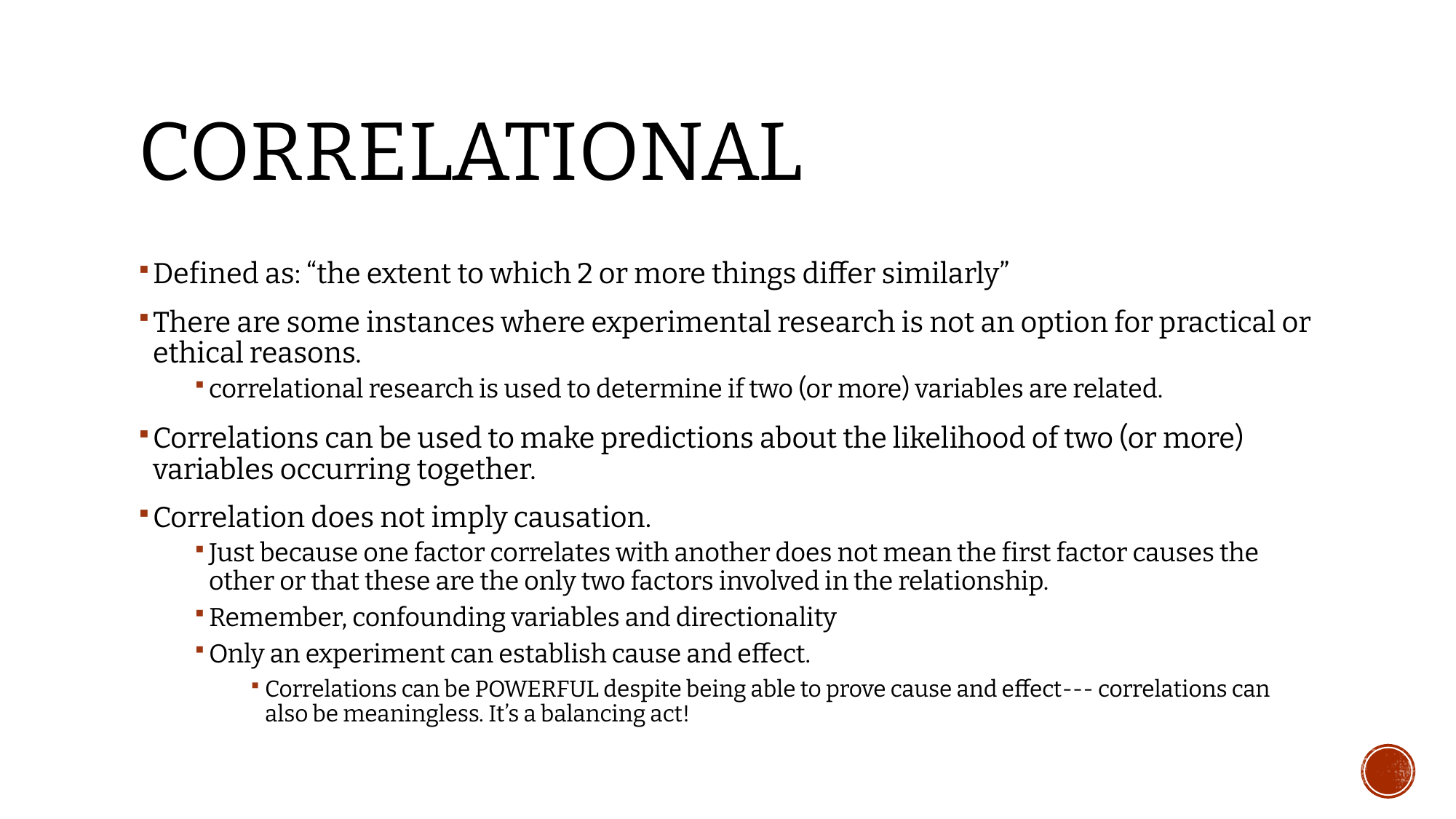

# Correlational
Defined as: “the extent to which 2 or more things differ similarly”
There are some instances where experimental research is not an option for practical or ethical reasons.
correlational research is used to determine if two (or more) variables are related.
Correlations can be used to make predictions about the likelihood of two (or more) variables occurring together.
Correlation does not imply causation.
Just because one factor correlates with another does not mean the first factor causes the other or that these are the only two factors involved in the relationship.
Remember, confounding variables and directionality
Only an experiment can establish cause and effect.
Correlations can be POWERFUL despite being able to prove cause and effect--- correlations can also be meaningless. It’s a balancing act!